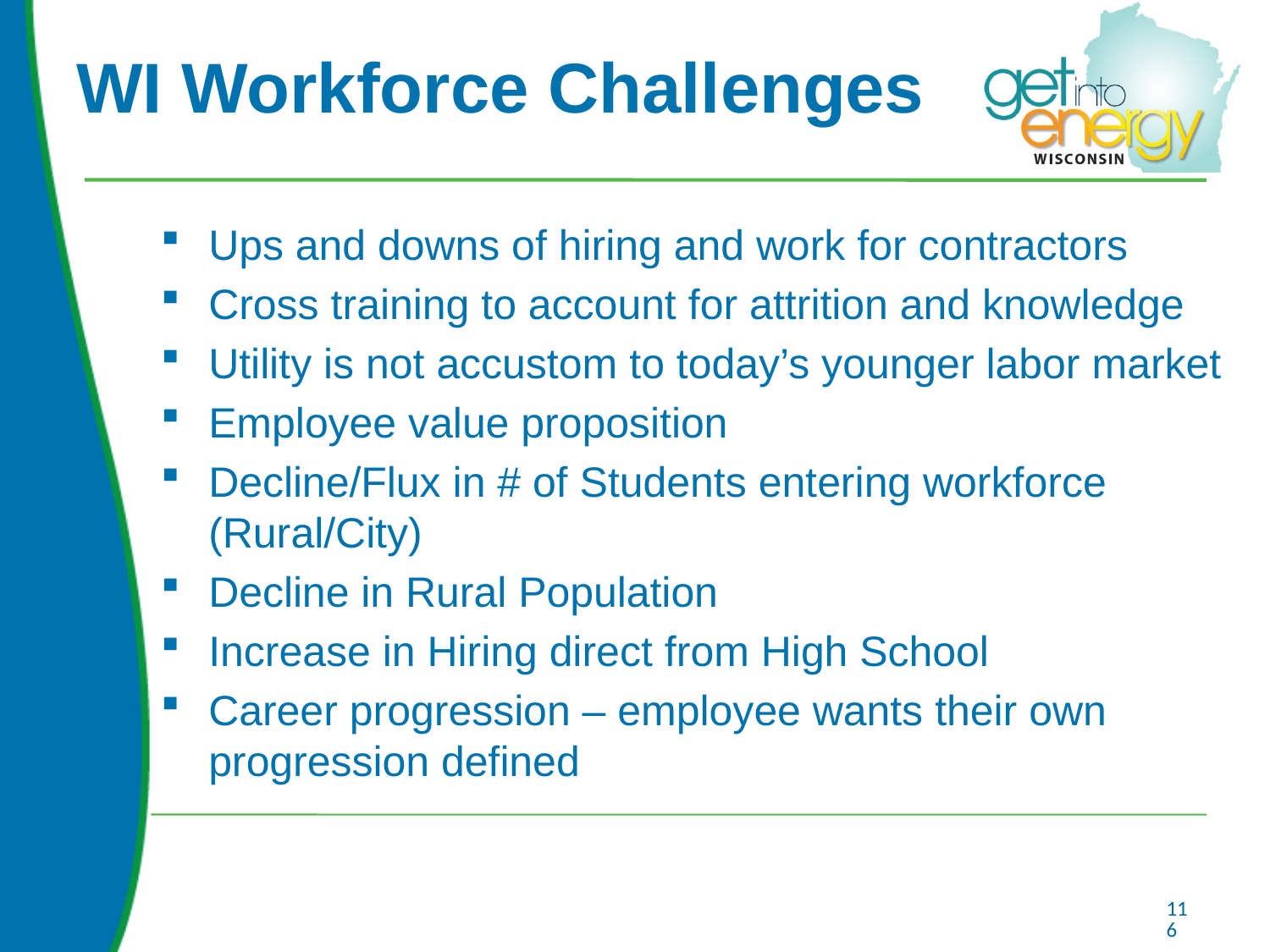

# WI Workforce Challenges

Ups and downs of hiring and work for contractors
Cross training to account for attrition and knowledge
Utility is not accustom to today’s younger labor market
Employee value proposition
Decline/Flux in # of Students entering workforce (Rural/City)
Decline in Rural Population
Increase in Hiring direct from High School
Career progression – employee wants their own progression defined
116